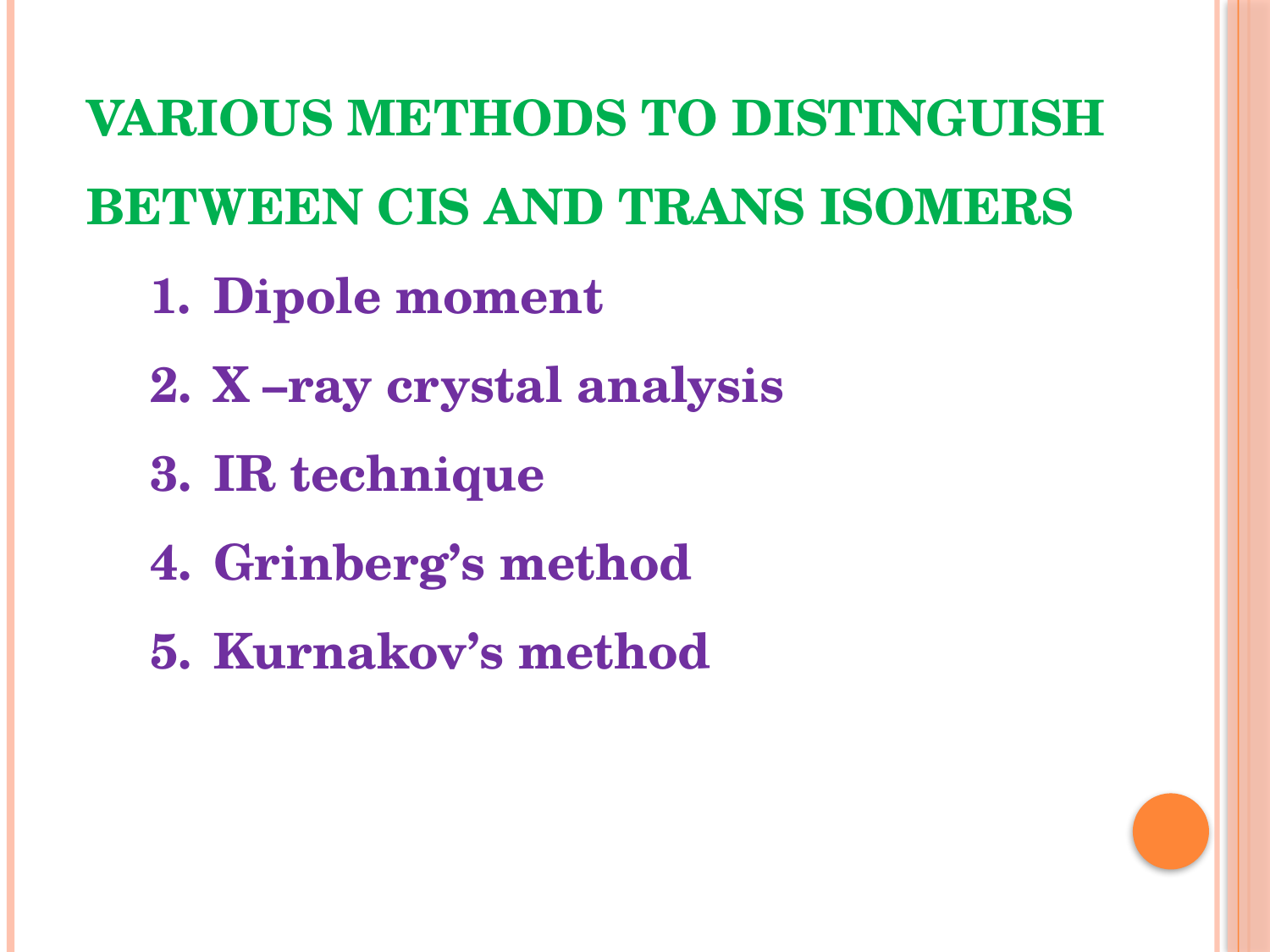

VARIOUS METHODS TO DISTINGUISH BETWEEN CIS AND TRANS ISOMERS
Dipole moment
X –ray crystal analysis
IR technique
Grinberg’s method
Kurnakov’s method